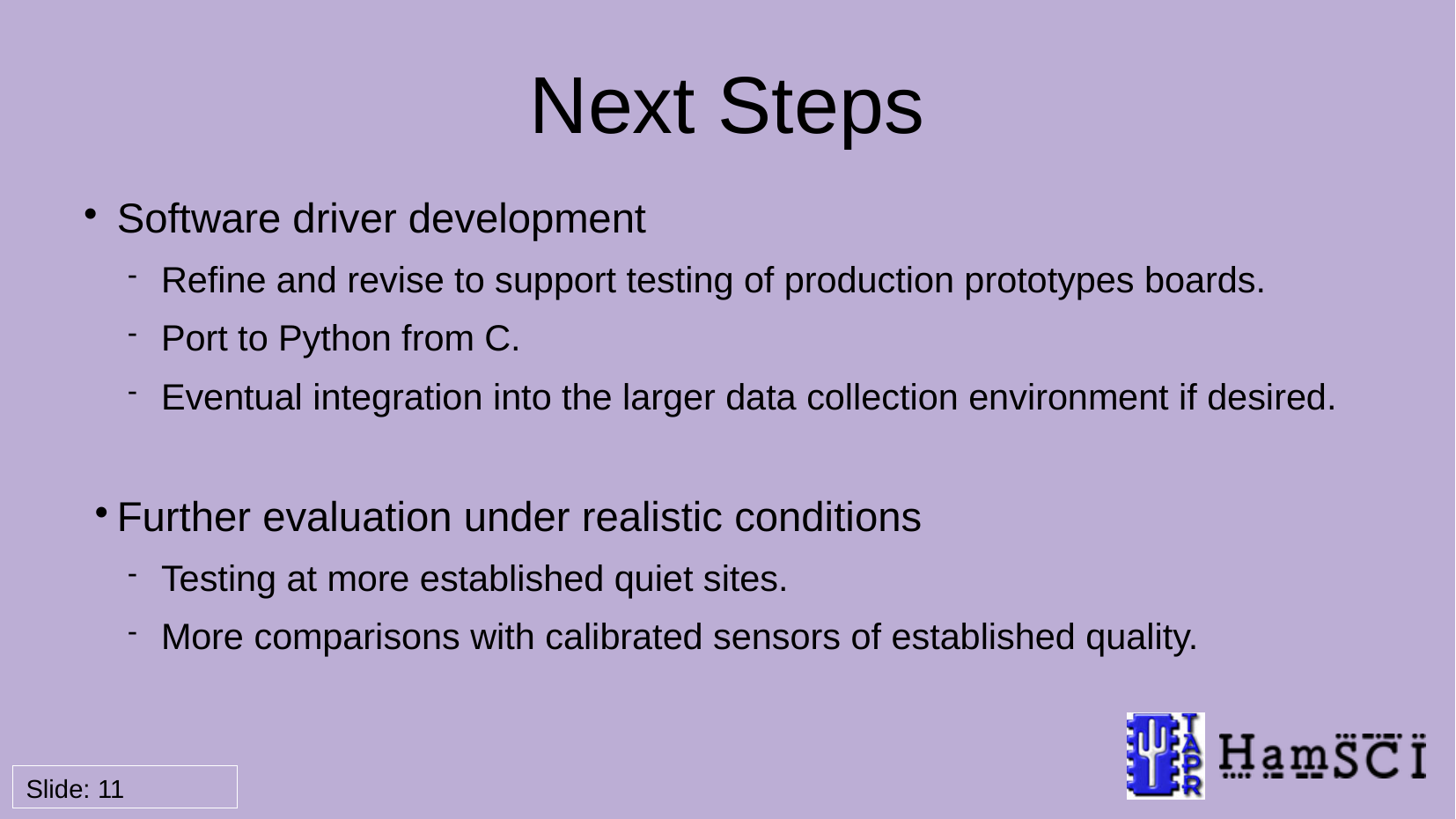

Next Steps
Software driver development
Refine and revise to support testing of production prototypes boards.
Port to Python from C.
Eventual integration into the larger data collection environment if desired.

Further evaluation under realistic conditions
Testing at more established quiet sites.
More comparisons with calibrated sensors of established quality.